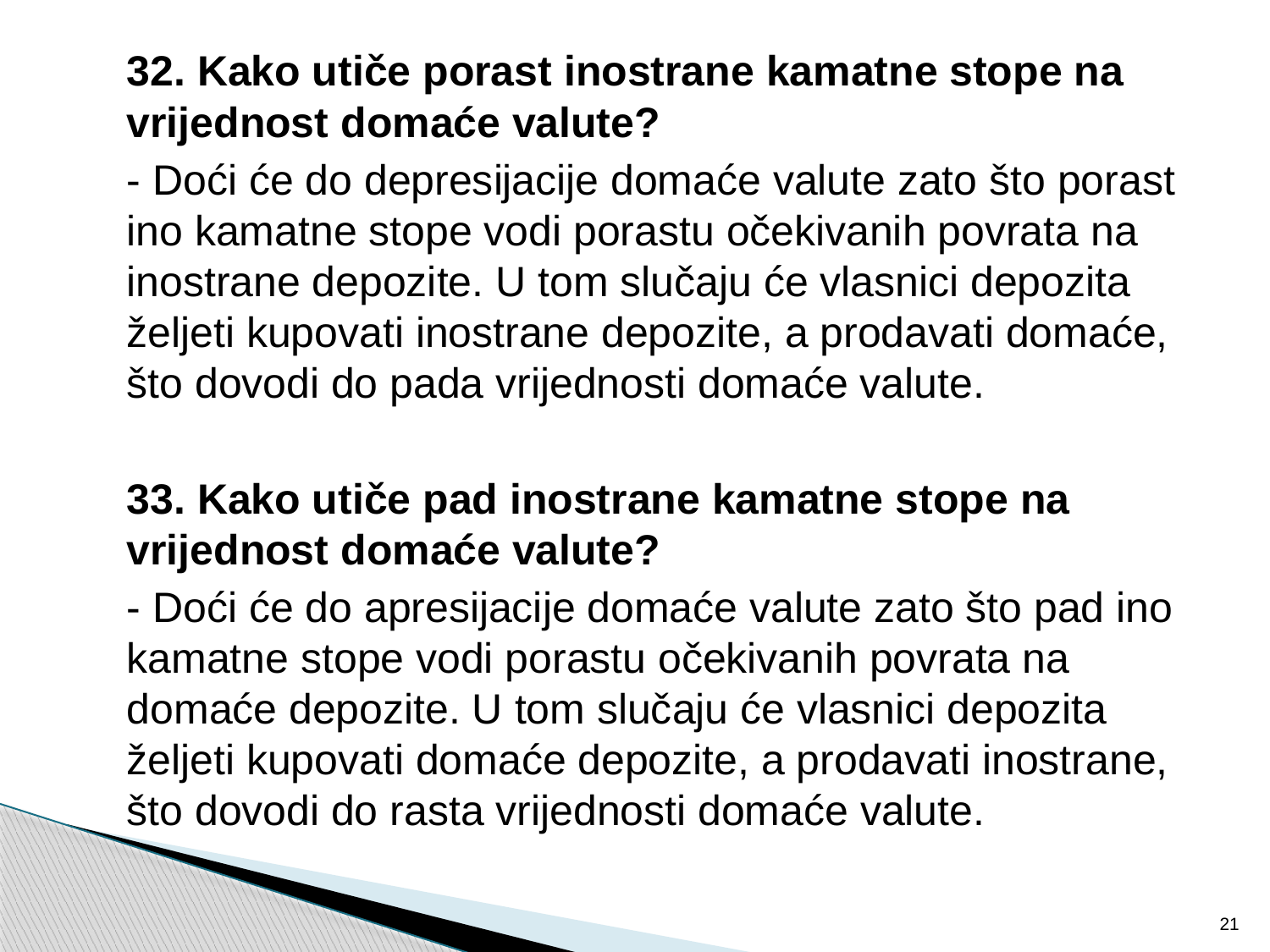

32. Kako utiče porast inostrane kamatne stope na vrijednost domaće valute?
	- Doći će do depresijacije domaće valute zato što porast ino kamatne stope vodi porastu očekivanih povrata na inostrane depozite. U tom slučaju će vlasnici depozita željeti kupovati inostrane depozite, a prodavati domaće, što dovodi do pada vrijednosti domaće valute.

	33. Kako utiče pad inostrane kamatne stope na vrijednost domaće valute?
	- Doći će do apresijacije domaće valute zato što pad ino kamatne stope vodi porastu očekivanih povrata na domaće depozite. U tom slučaju će vlasnici depozita željeti kupovati domaće depozite, a prodavati inostrane, što dovodi do rasta vrijednosti domaće valute.

21